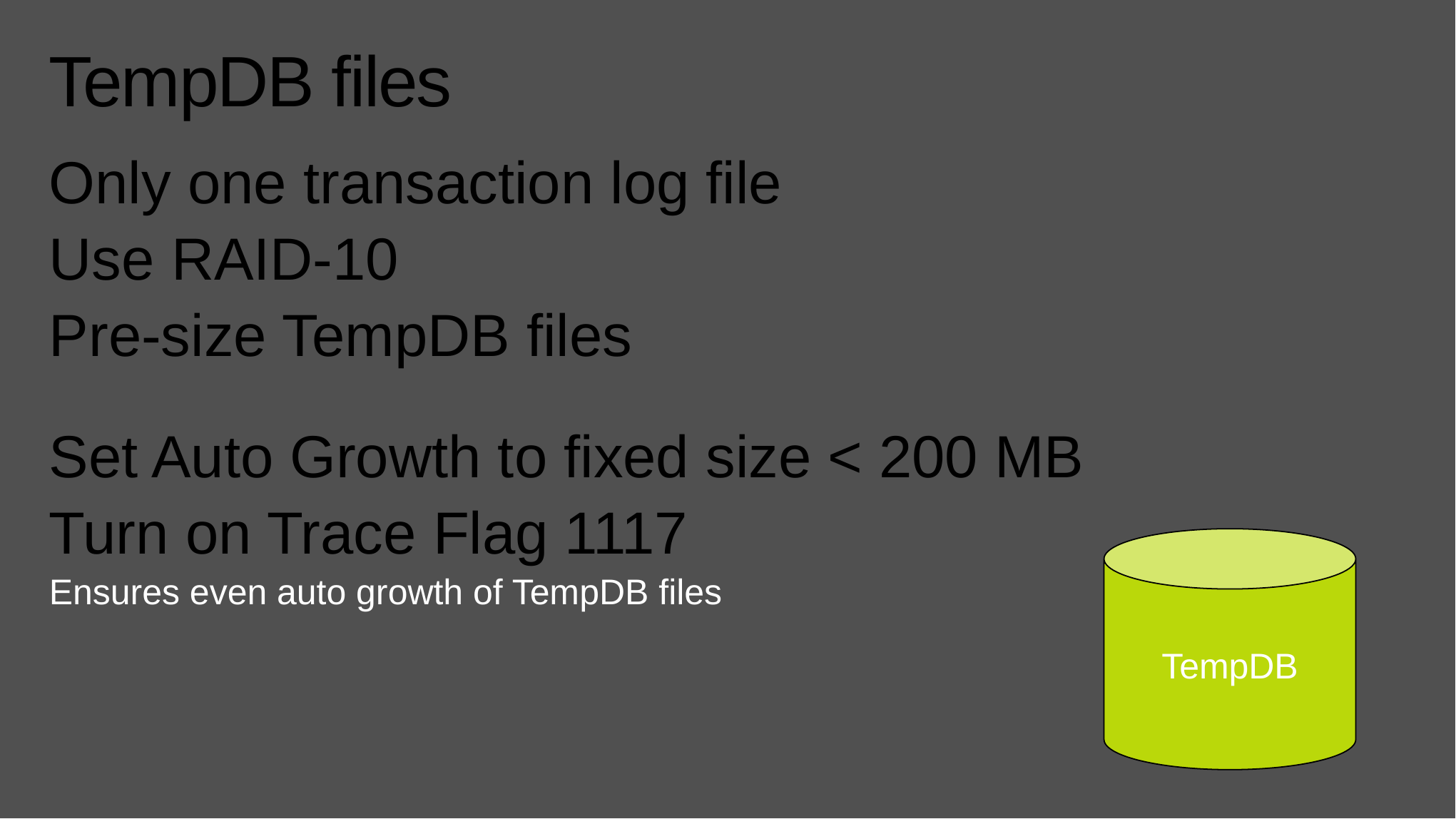

# TempDB files
Only one transaction log file
Use RAID-10
Pre-size TempDB files

Set Auto Growth to fixed size < 200 MB
Turn on Trace Flag 1117
Ensures even auto growth of TempDB files
TempDB